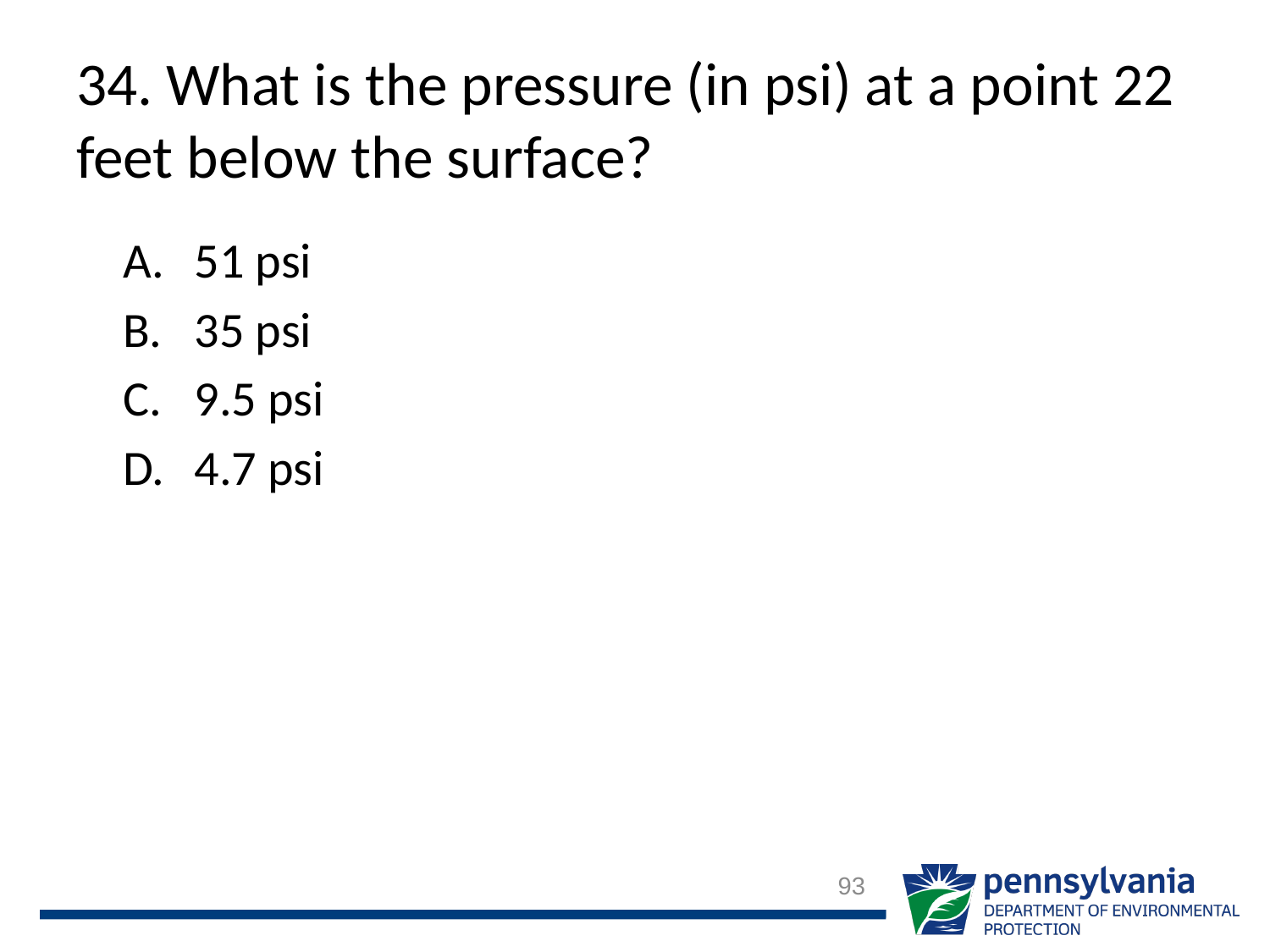

# 34. What is the pressure (in psi) at a point 22 feet below the surface?
51 psi
35 psi
9.5 psi
4.7 psi

93